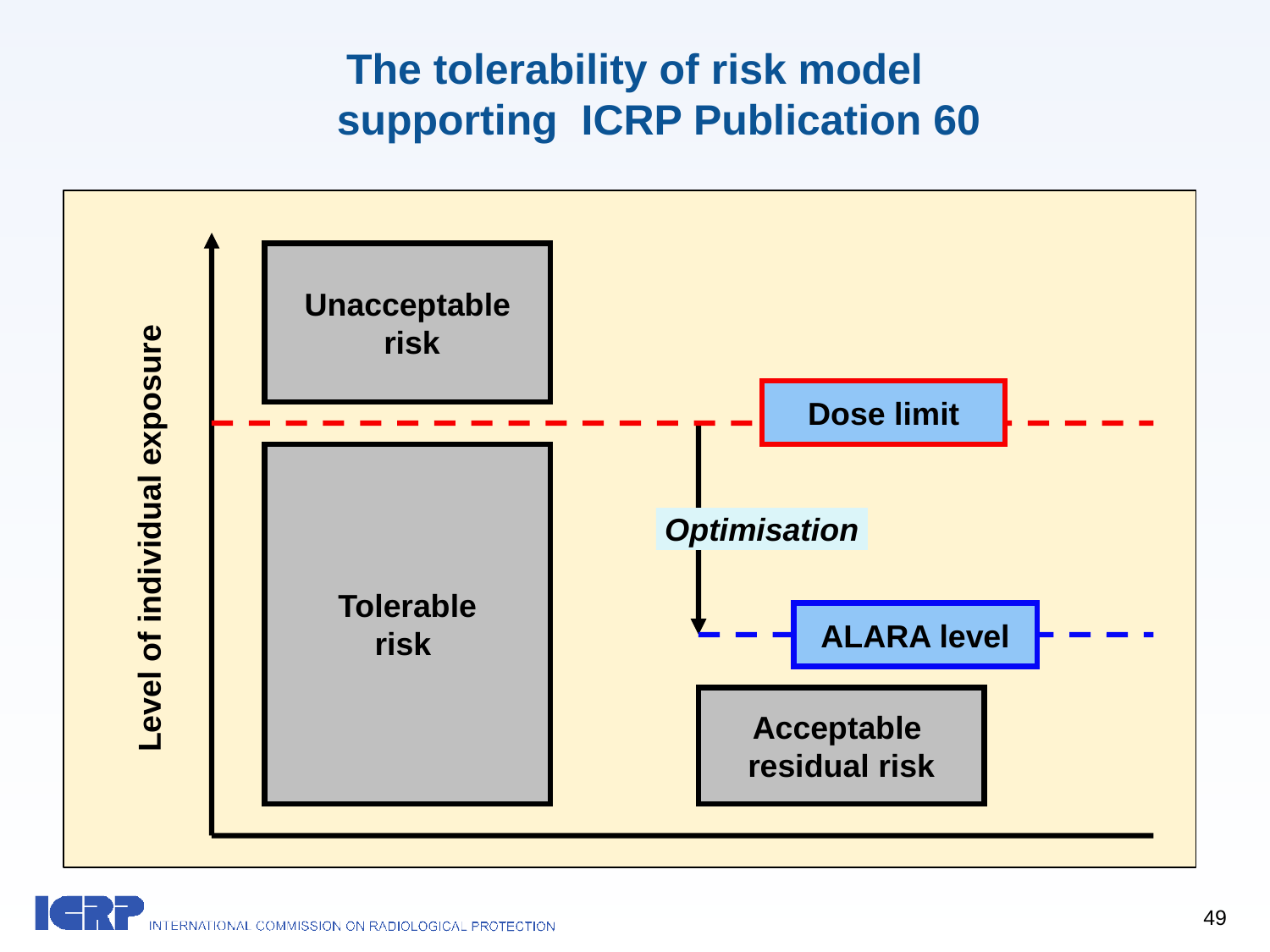

# The tolerability of risk model supporting  ICRP Publication 60

Level of individual exposure

Unacceptable
 risk
Dose limit

Tolerable
risk
Optimisation
 ALARA level

Acceptable
residual risk

49